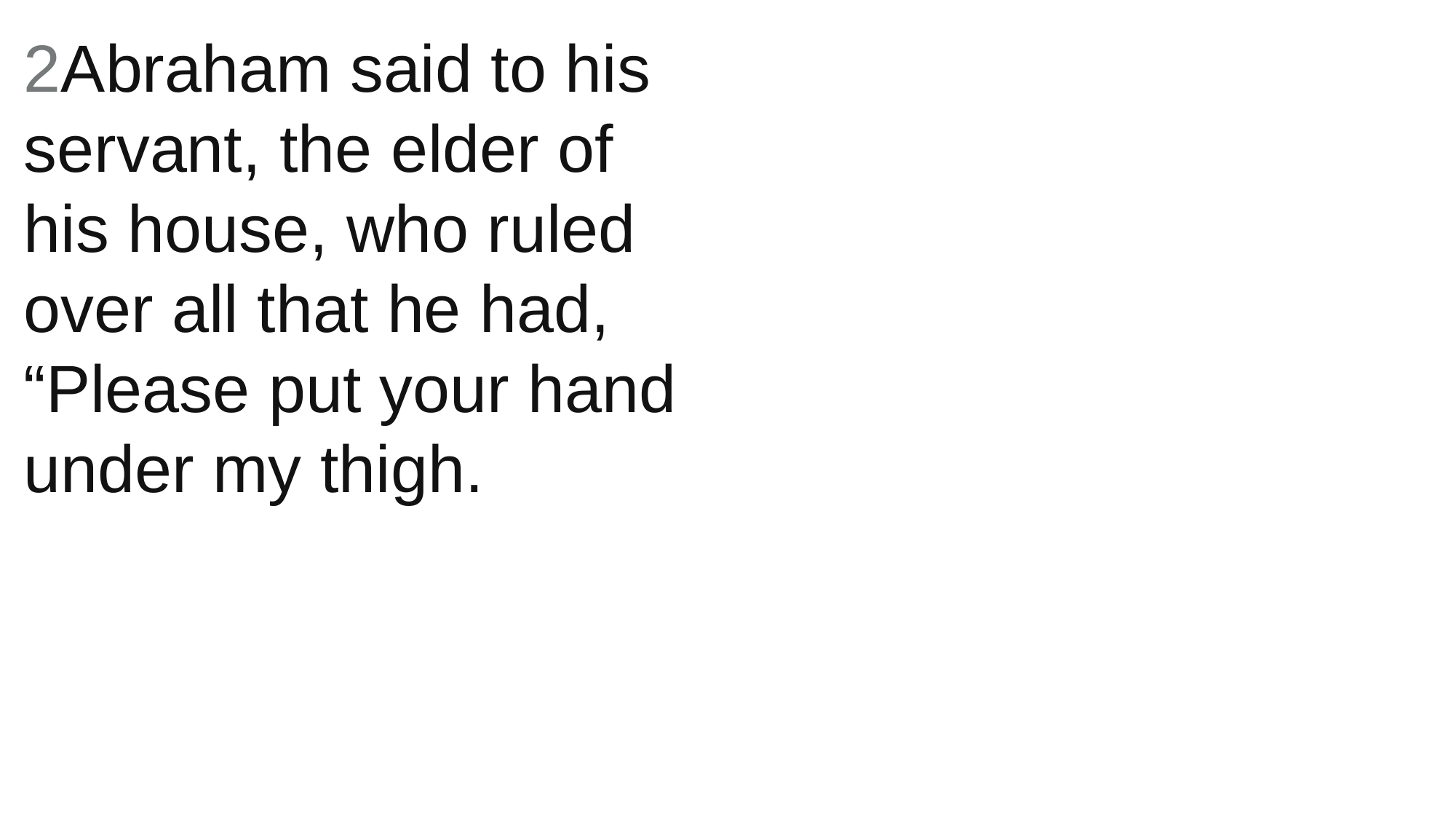

2Abraham said to his servant, the elder of his house, who ruled over all that he had, “Please put your hand under my thigh.